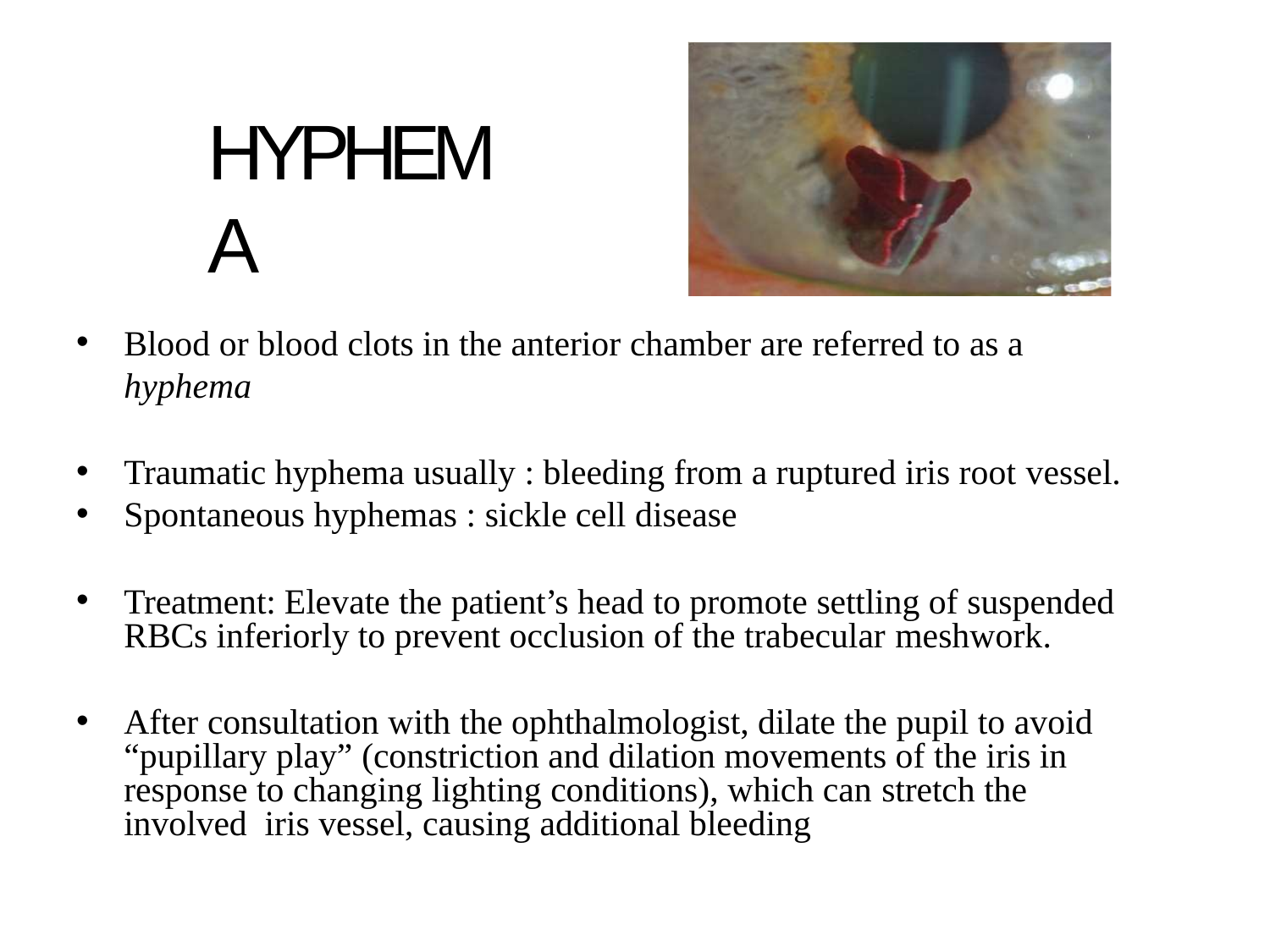

# HYPHEMA
Blood or blood clots in the anterior chamber are referred to as a hyphema

Traumatic hyphema usually : bleeding from a ruptured iris root vessel.
Spontaneous hyphemas : sickle cell disease

Treatment: Elevate the patient’s head to promote settling of suspended  RBCs inferiorly to prevent occlusion of the trabecular meshwork.

After consultation with the ophthalmologist, dilate the pupil to avoid  “pupillary play” (constriction and dilation movements of the iris in  response to changing lighting conditions), which can stretch the involved  iris vessel, causing additional bleeding